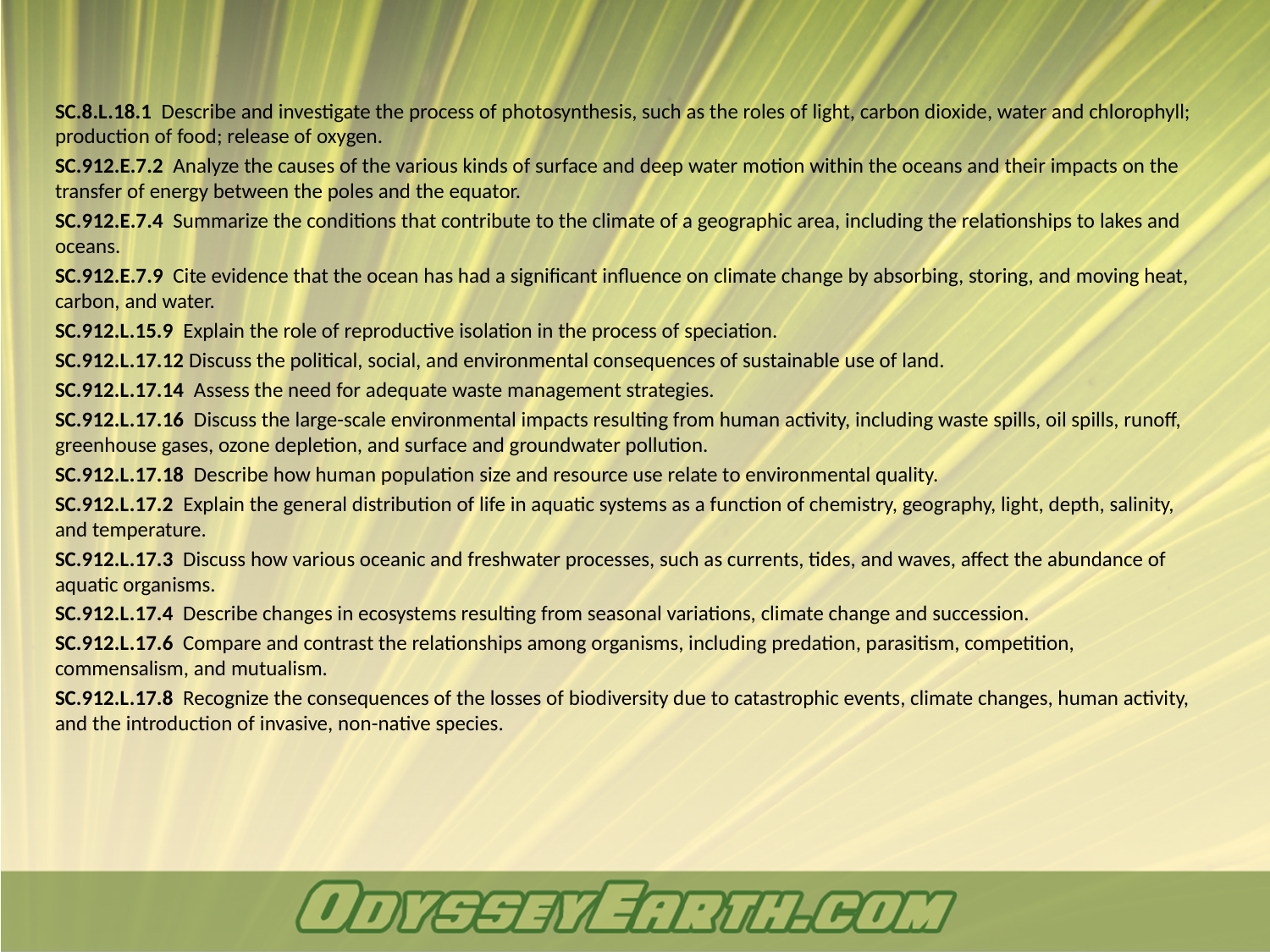

SC.8.L.18.1  Describe and investigate the process of photosynthesis, such as the roles of light, carbon dioxide, water and chlorophyll; production of food; release of oxygen.
SC.912.E.7.2  Analyze the causes of the various kinds of surface and deep water motion within the oceans and their impacts on the transfer of energy between the poles and the equator.
SC.912.E.7.4  Summarize the conditions that contribute to the climate of a geographic area, including the relationships to lakes and oceans.
SC.912.E.7.9  Cite evidence that the ocean has had a significant influence on climate change by absorbing, storing, and moving heat, carbon, and water.
SC.912.L.15.9  Explain the role of reproductive isolation in the process of speciation.
SC.912.L.17.12 Discuss the political, social, and environmental consequences of sustainable use of land.
SC.912.L.17.14  Assess the need for adequate waste management strategies.
SC.912.L.17.16  Discuss the large-scale environmental impacts resulting from human activity, including waste spills, oil spills, runoff, greenhouse gases, ozone depletion, and surface and groundwater pollution.
SC.912.L.17.18  Describe how human population size and resource use relate to environmental quality.
SC.912.L.17.2  Explain the general distribution of life in aquatic systems as a function of chemistry, geography, light, depth, salinity, and temperature.
SC.912.L.17.3  Discuss how various oceanic and freshwater processes, such as currents, tides, and waves, affect the abundance of aquatic organisms.
SC.912.L.17.4  Describe changes in ecosystems resulting from seasonal variations, climate change and succession.
SC.912.L.17.6  Compare and contrast the relationships among organisms, including predation, parasitism, competition, commensalism, and mutualism.
SC.912.L.17.8  Recognize the consequences of the losses of biodiversity due to catastrophic events, climate changes, human activity, and the introduction of invasive, non-native species.